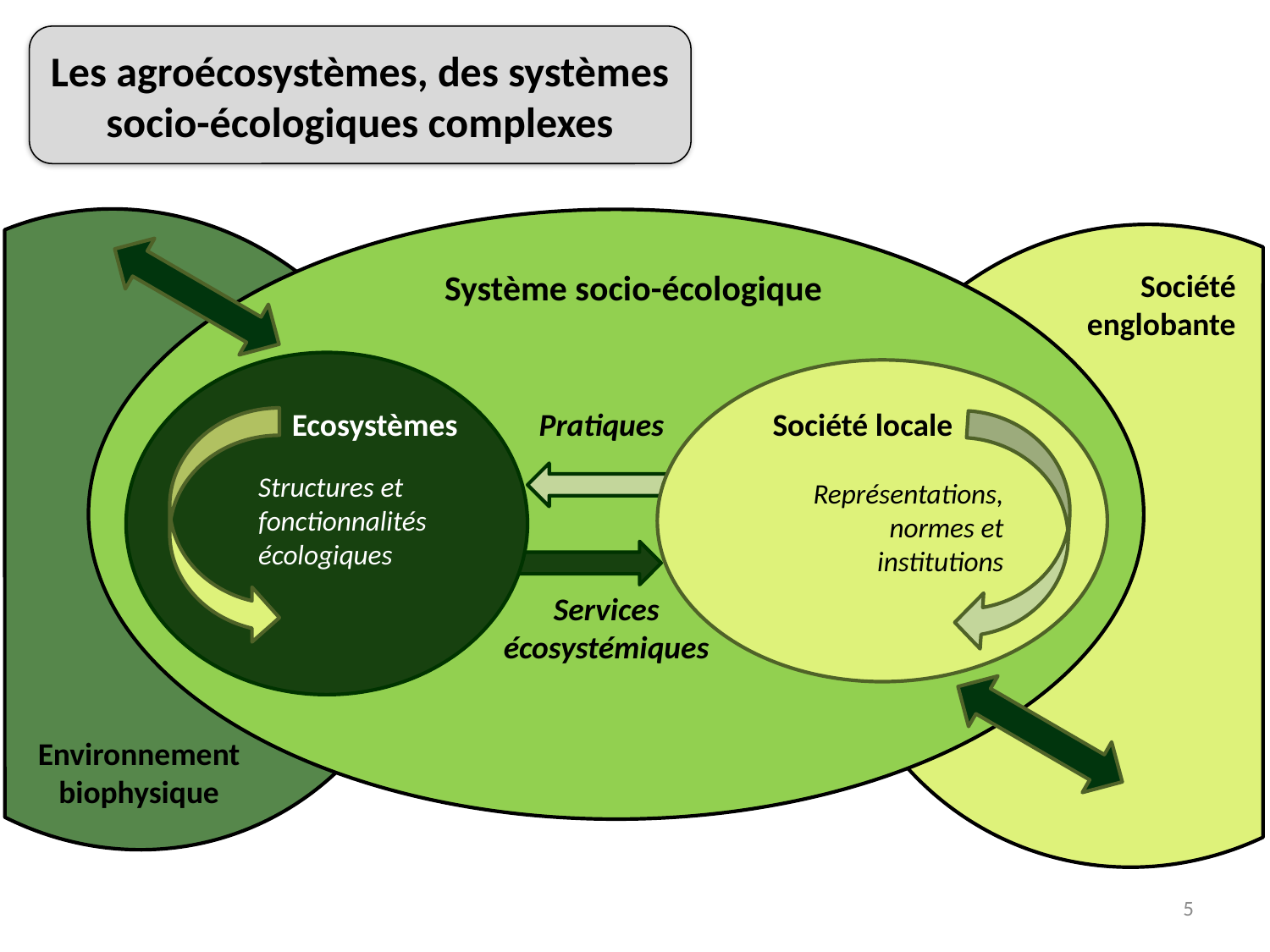

Les agroécosystèmes, des systèmes socio-écologiques complexes

Système socio-écologique
Société englobante

Pratiques
Ecosystèmes
Société locale

Structures et fonctionnalités écologiques

Représentations, normes et institutions

Services
écosystémiques

Environnement biophysique

5